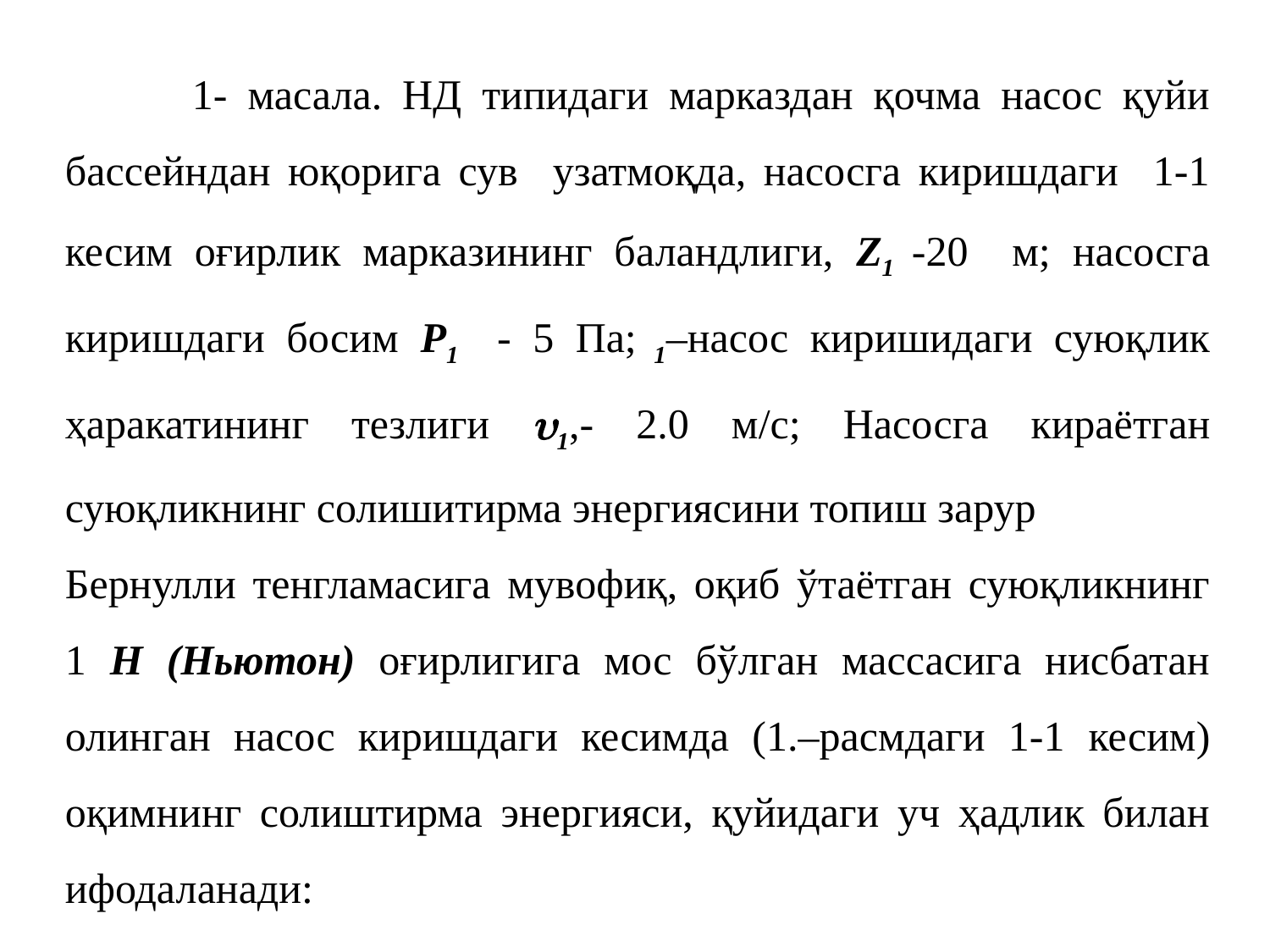

1- масала. НД типидаги марказдан қочма насос қуйи бассейндан юқорига сув  узатмоқда, насосга киришдаги  1-1 кесим оғирлик марказининг баландлиги, Z1 -20  м; насосга киришдаги босим P1  - 5 Па; 1–насос киришидаги суюқлик ҳаракатининг тезлиги υ1,- 2.0 м/с; Насосга кираётган суюқликнинг солишитирма энергиясини топиш зарур
Бернулли тенгламасига мувофиқ, оқиб ўтаётган суюқликнинг 1 Н (Ньютон) оғирлигига мос бўлган массасига нисбатан олинган насос киришдаги кесимда (1.–расмдаги 1-1 кесим) оқимнинг солиштирма энергияси, қуйидаги уч ҳадлик билан ифодаланади: